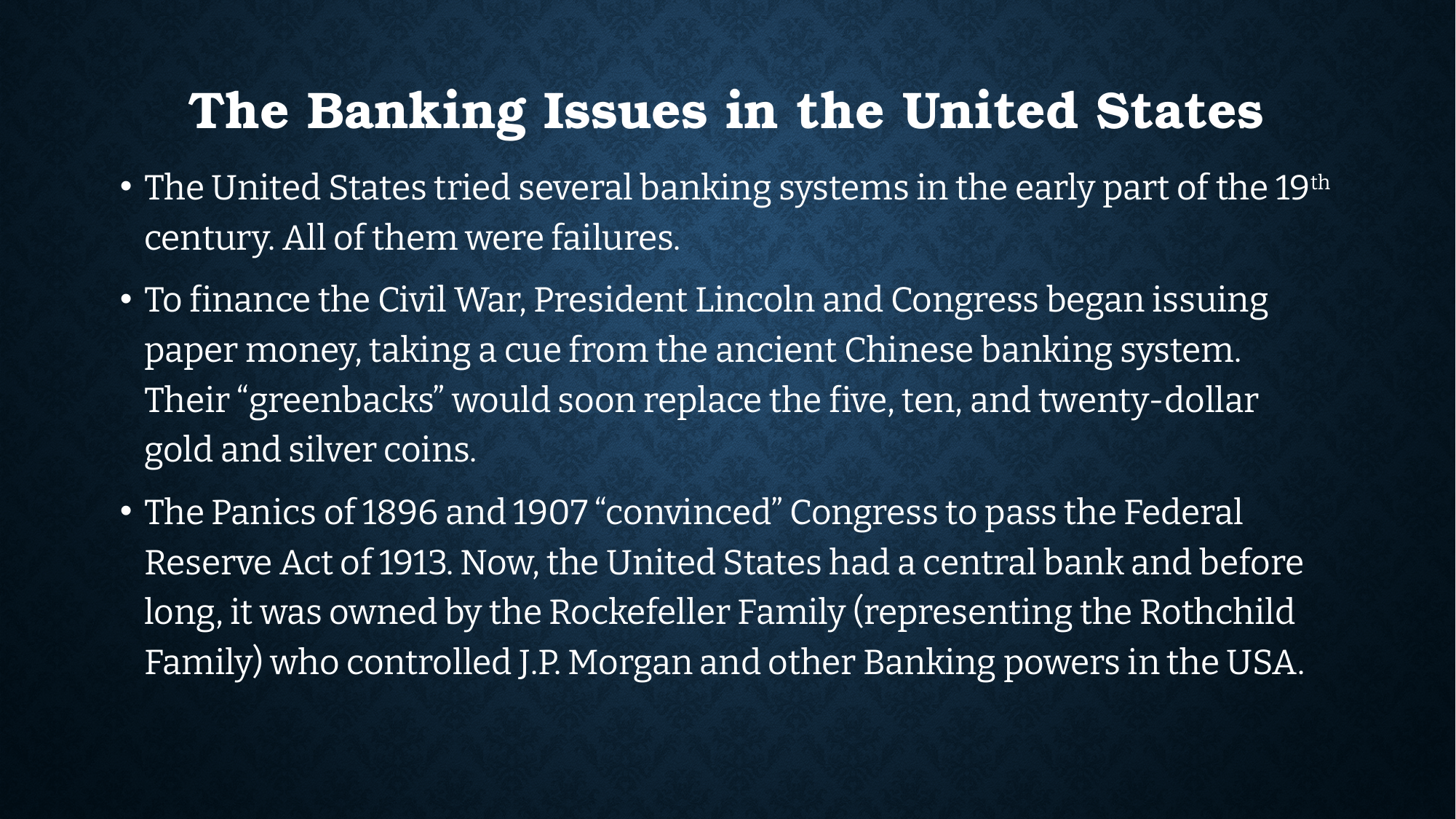

# The Banking Issues in the United States
The United States tried several banking systems in the early part of the 19th century. All of them were failures.
To finance the Civil War, President Lincoln and Congress began issuing paper money, taking a cue from the ancient Chinese banking system. Their “greenbacks” would soon replace the five, ten, and twenty-dollar gold and silver coins.
The Panics of 1896 and 1907 “convinced” Congress to pass the Federal Reserve Act of 1913. Now, the United States had a central bank and before long, it was owned by the Rockefeller Family (representing the Rothchild Family) who controlled J.P. Morgan and other Banking powers in the USA.